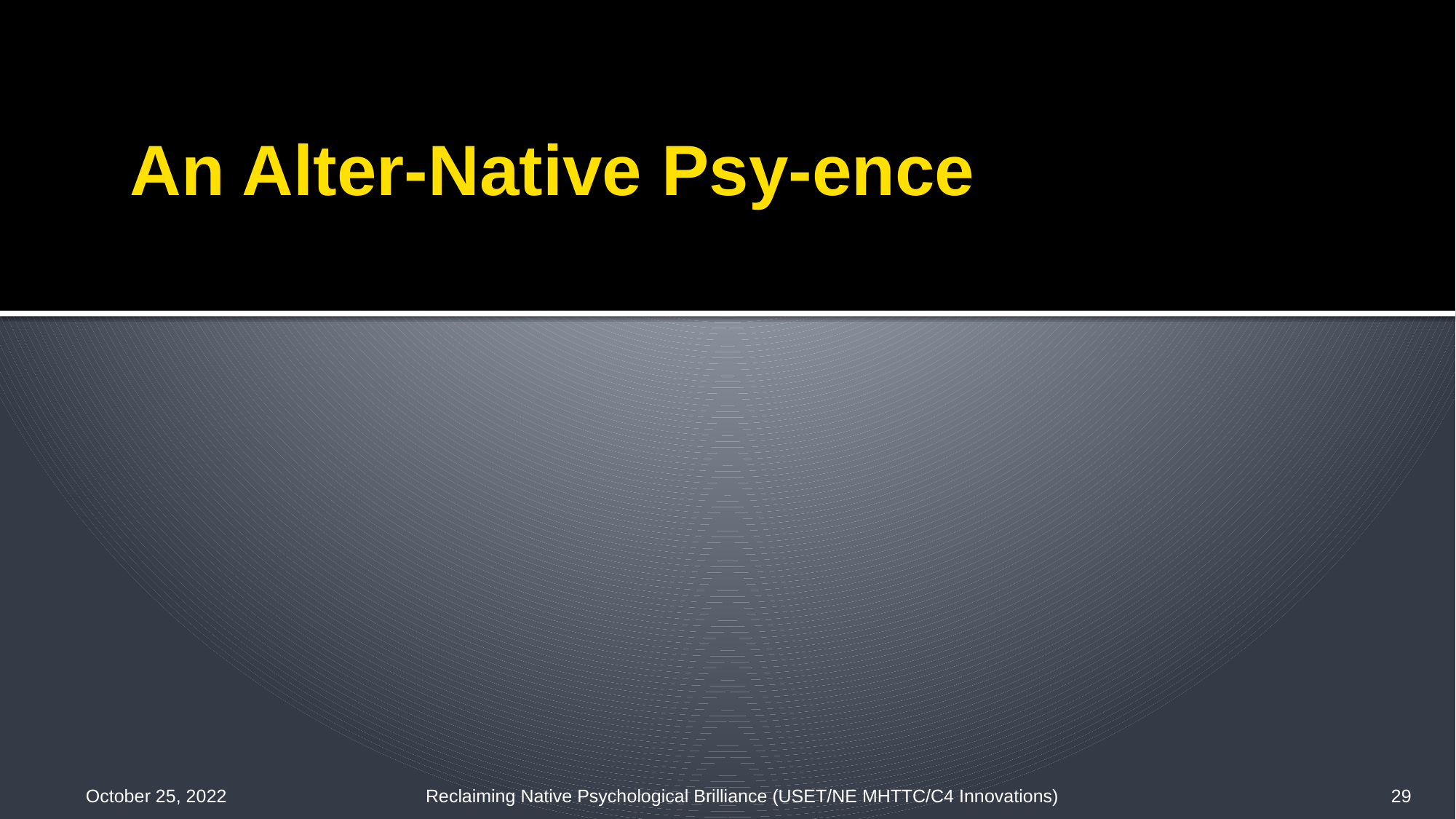

# An Alter-Native Psy-ence

October 25, 2022
Reclaiming Native Psychological Brilliance (USET/NE MHTTC/C4 Innovations)
29